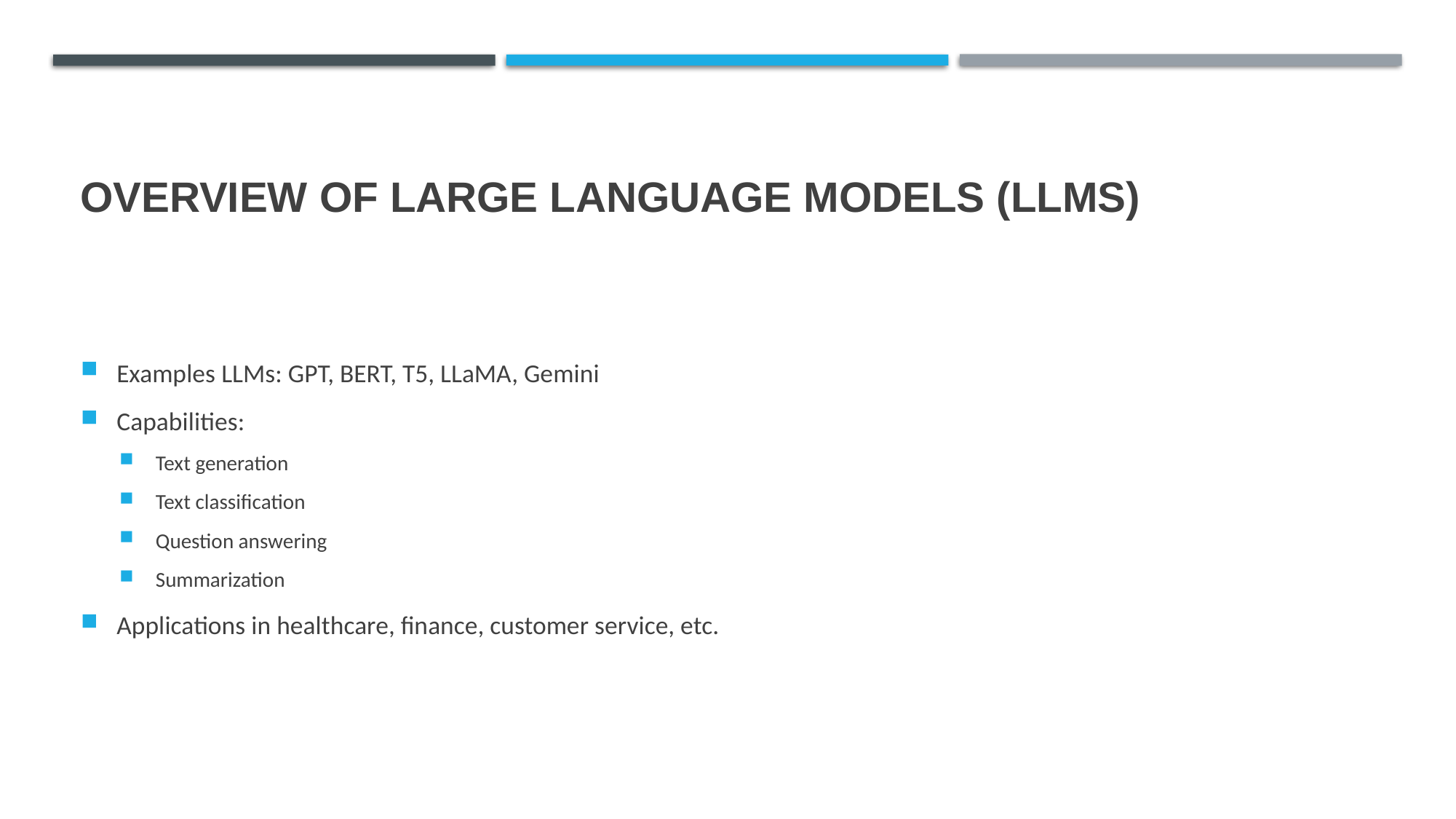

# Overview of Large Language Models (LLMs)
Examples LLMs: GPT, BERT, T5, LLaMA, Gemini
Capabilities:
Text generation
Text classification
Question answering
Summarization
Applications in healthcare, finance, customer service, etc.